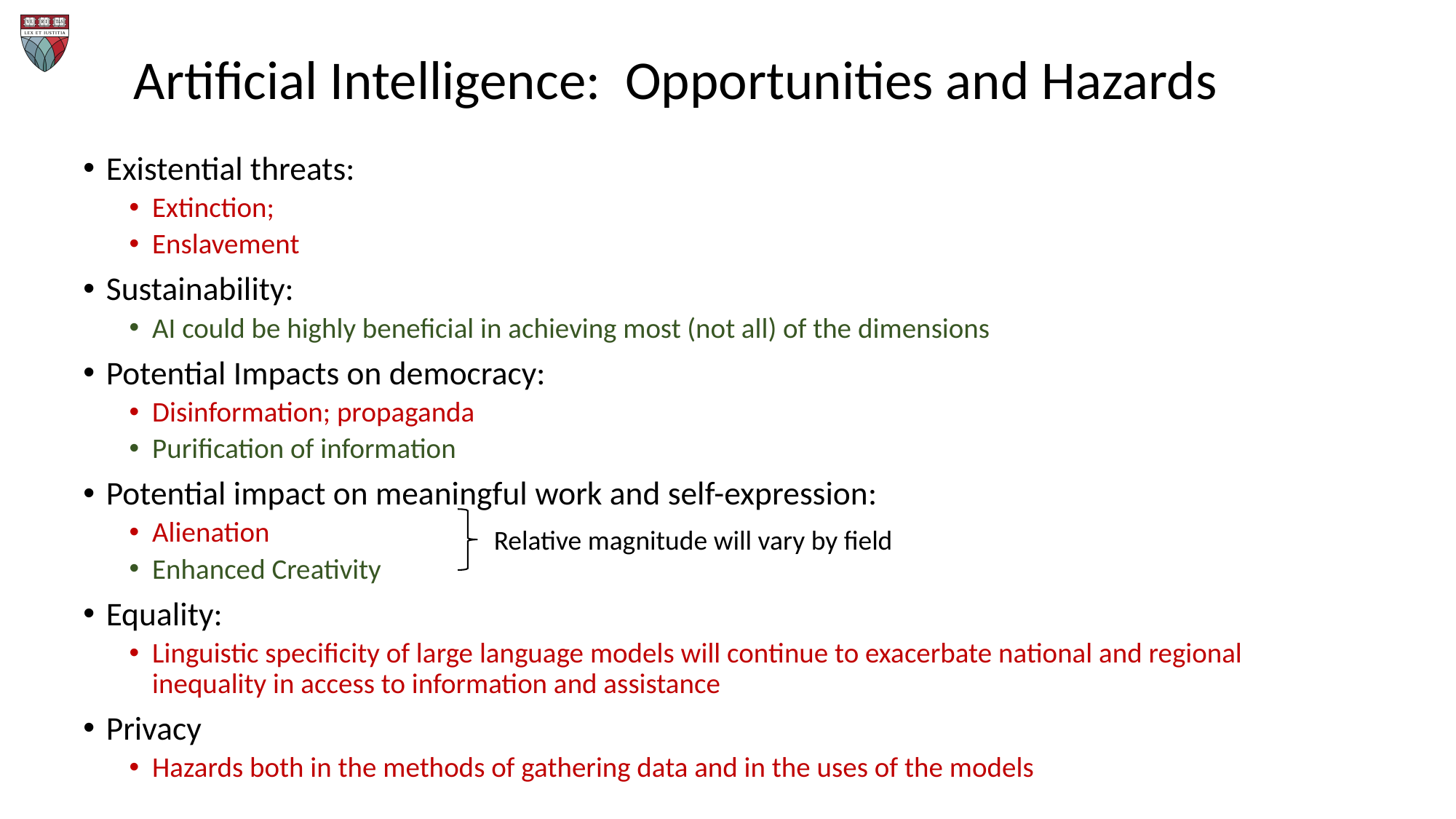

# Artificial Intelligence:  Opportunities and Hazards
Existential threats:
Extinction;
Enslavement
Sustainability:
AI could be highly beneficial in achieving most (not all) of the dimensions
Potential Impacts on democracy:
Disinformation; propaganda
Purification of information
Potential impact on meaningful work and self-expression:
Alienation
Enhanced Creativity
Equality:
Linguistic specificity of large language models will continue to exacerbate national and regional inequality in access to information and assistance
Privacy
Hazards both in the methods of gathering data and in the uses of the models

Relative magnitude will vary by field